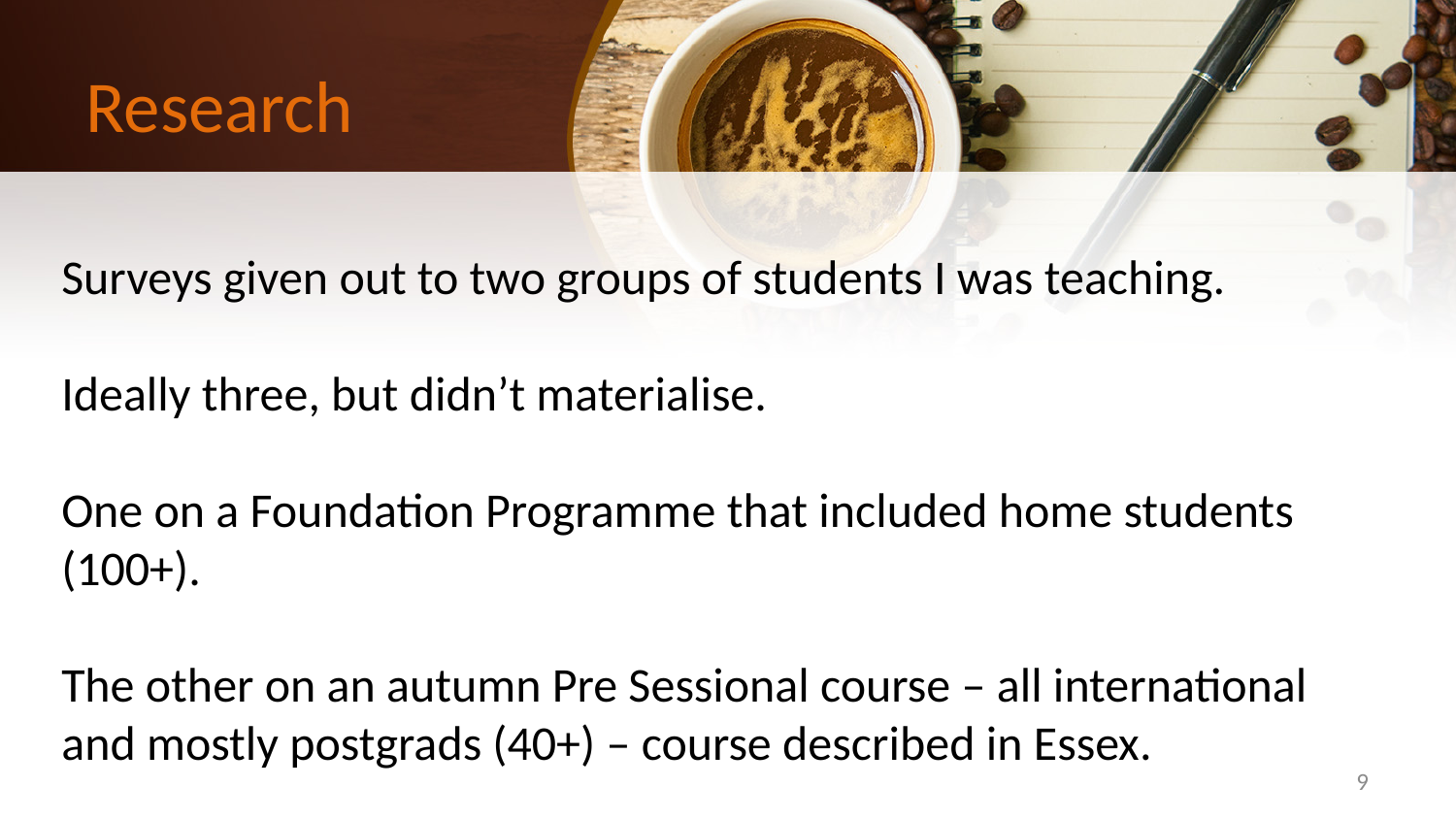

# Research
Surveys given out to two groups of students I was teaching.

Ideally three, but didn’t materialise.

One on a Foundation Programme that included home students (100+).

The other on an autumn Pre Sessional course – all international and mostly postgrads (40+) – course described in Essex.
9